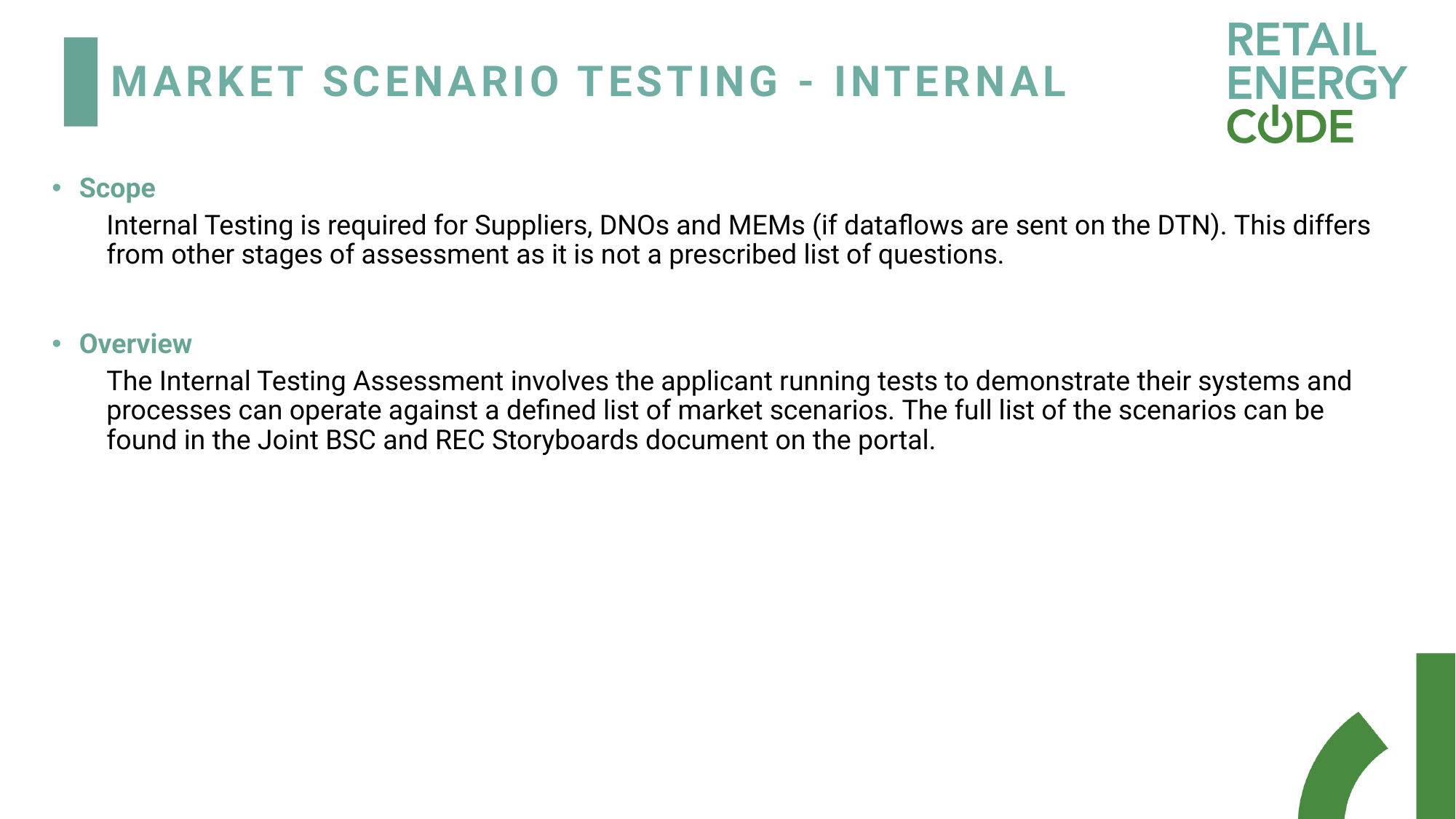

# Market Scenario Testing - INTERNAL
Scope
Internal Testing is required for Suppliers, DNOs and MEMs (if dataflows are sent on the DTN). This differs from other stages of assessment as it is not a prescribed list of questions.

Overview
The Internal Testing Assessment involves the applicant running tests to demonstrate their systems and processes can operate against a defined list of market scenarios. The full list of the scenarios can be found in the Joint BSC and REC Storyboards document on the portal.